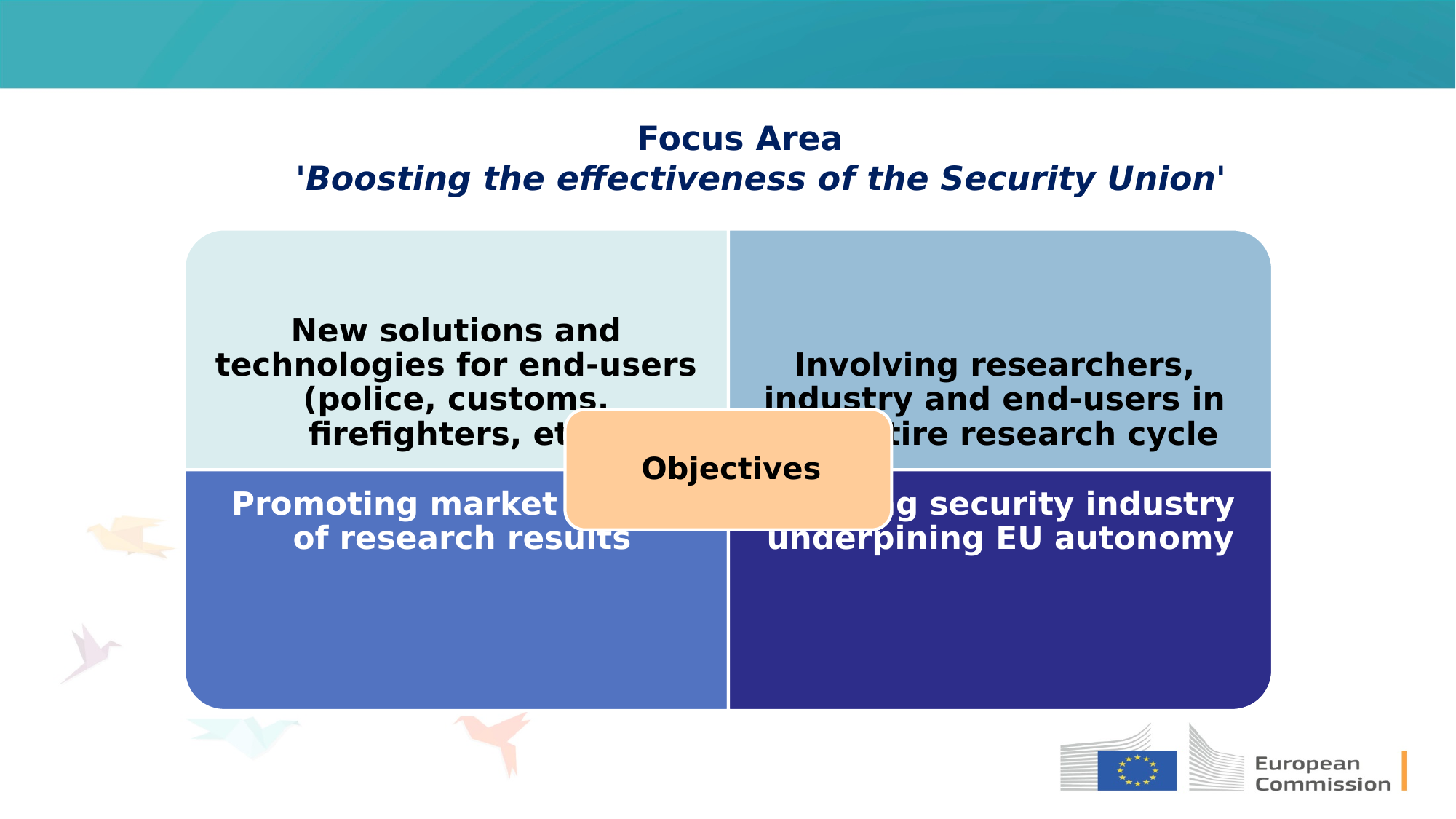

Focus Area
'Boosting the effectiveness of the Security Union'
New solutions and technologies for end-users (police, customs, firefighters, etc)
Involving researchers, industry and end-users in the entire research cycle
Promoting market uptake of research results
A strong security industry underpining EU autonomy
Objectives